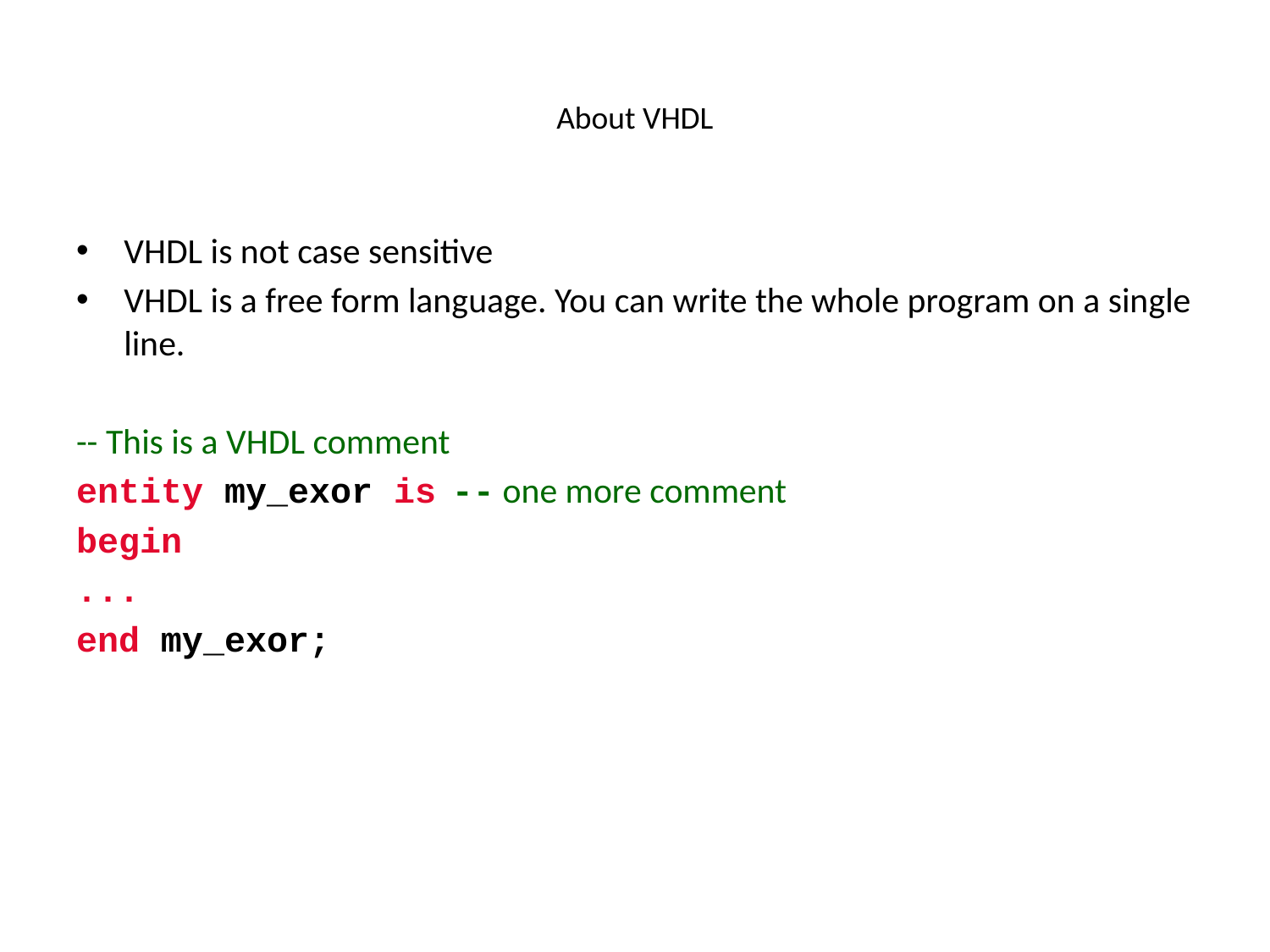

# About VHDL
VHDL is not case sensitive
VHDL is a free form language. You can write the whole program on a single line.

-- This is a VHDL comment
entity my_exor is  -- one more comment
begin
...
end my_exor;